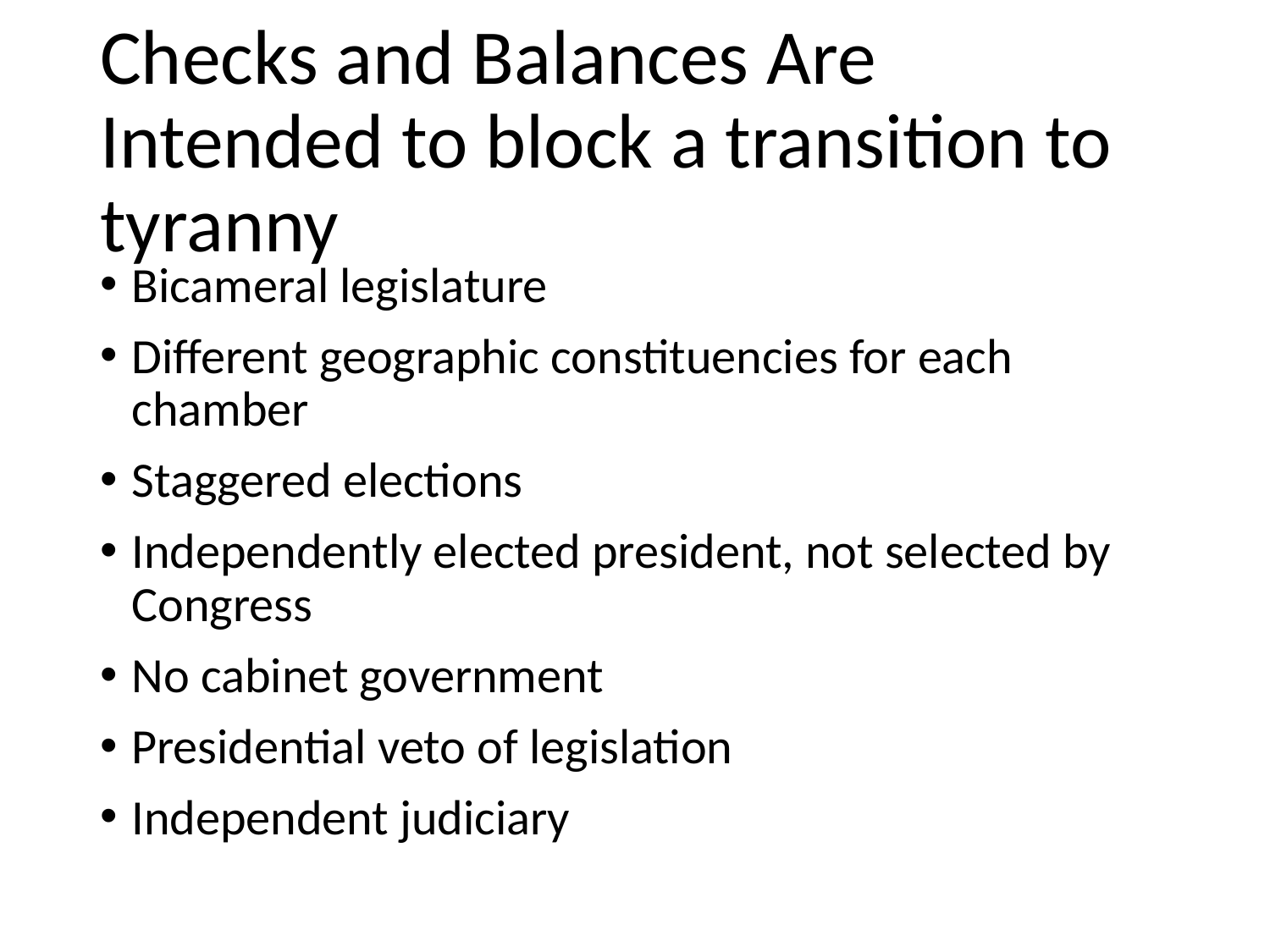

# Checks and Balances Are Intended to block a transition to tyranny
Bicameral legislature
Different geographic constituencies for each chamber
Staggered elections
Independently elected president, not selected by Congress
No cabinet government
Presidential veto of legislation
Independent judiciary